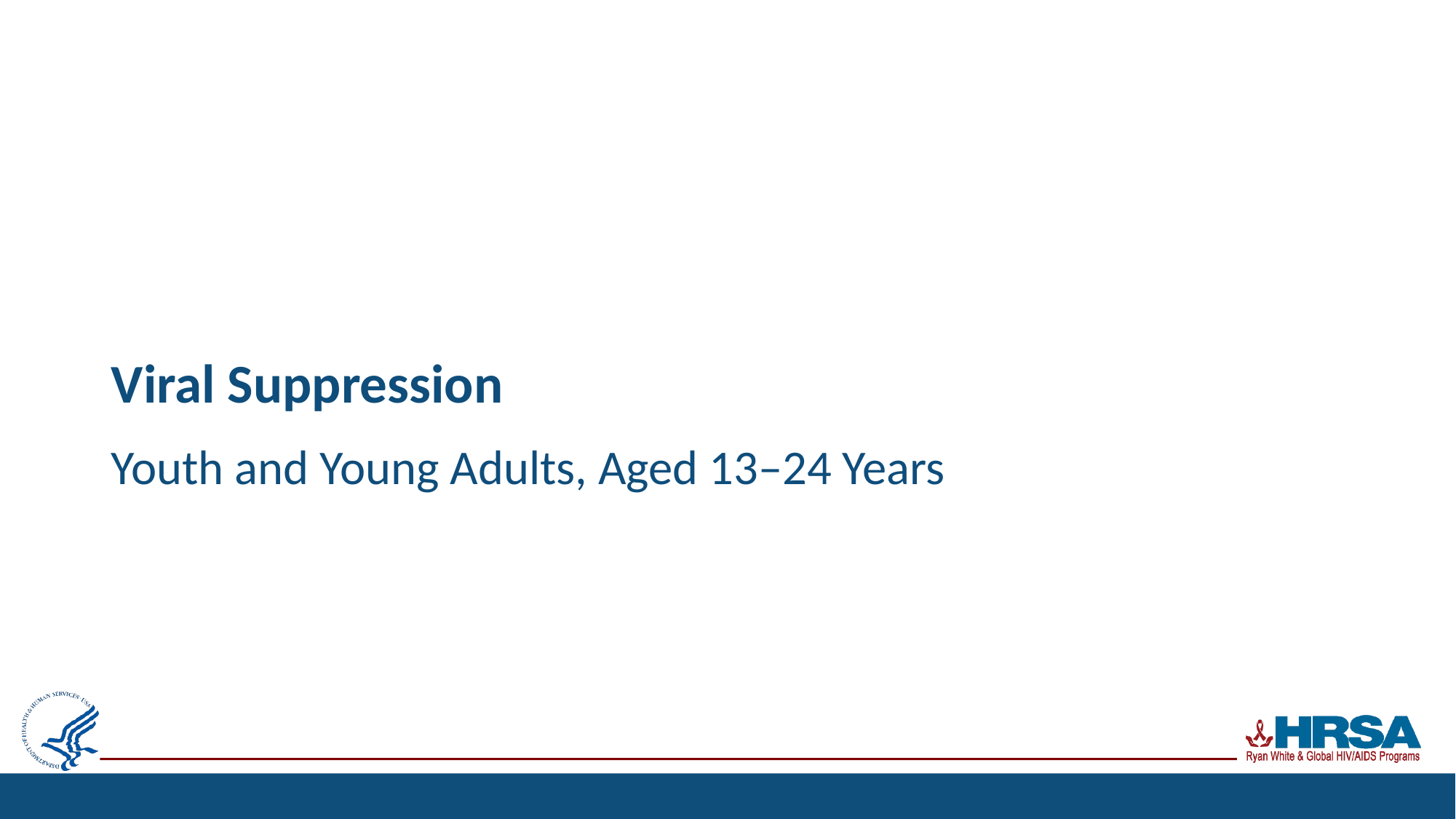

# Viral Suppression
Youth and Young Adults, Aged 13–24 Years